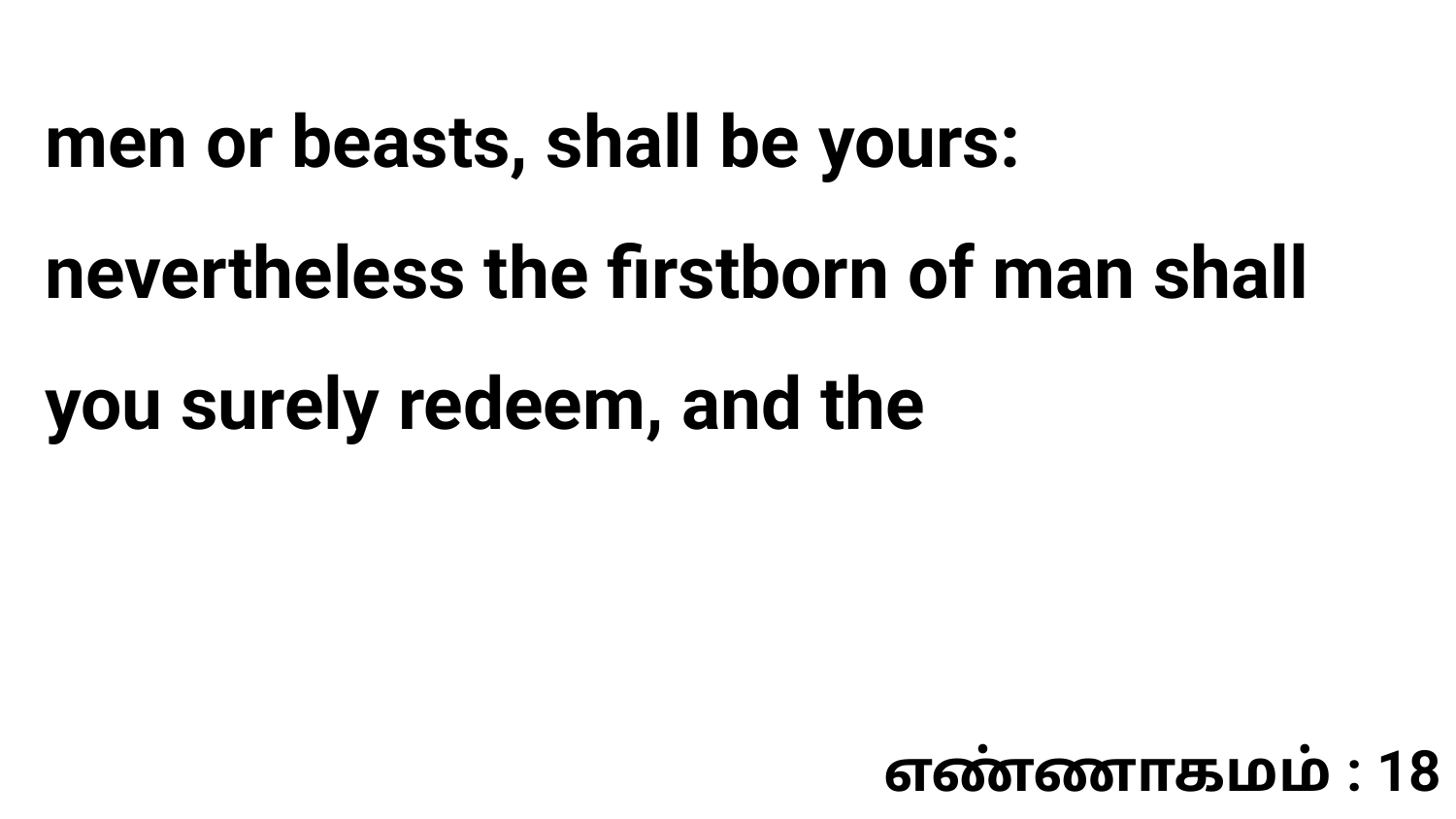

men or beasts, shall be yours: nevertheless the firstborn of man shall you surely redeem, and the
எண்ணாகமம் : 18